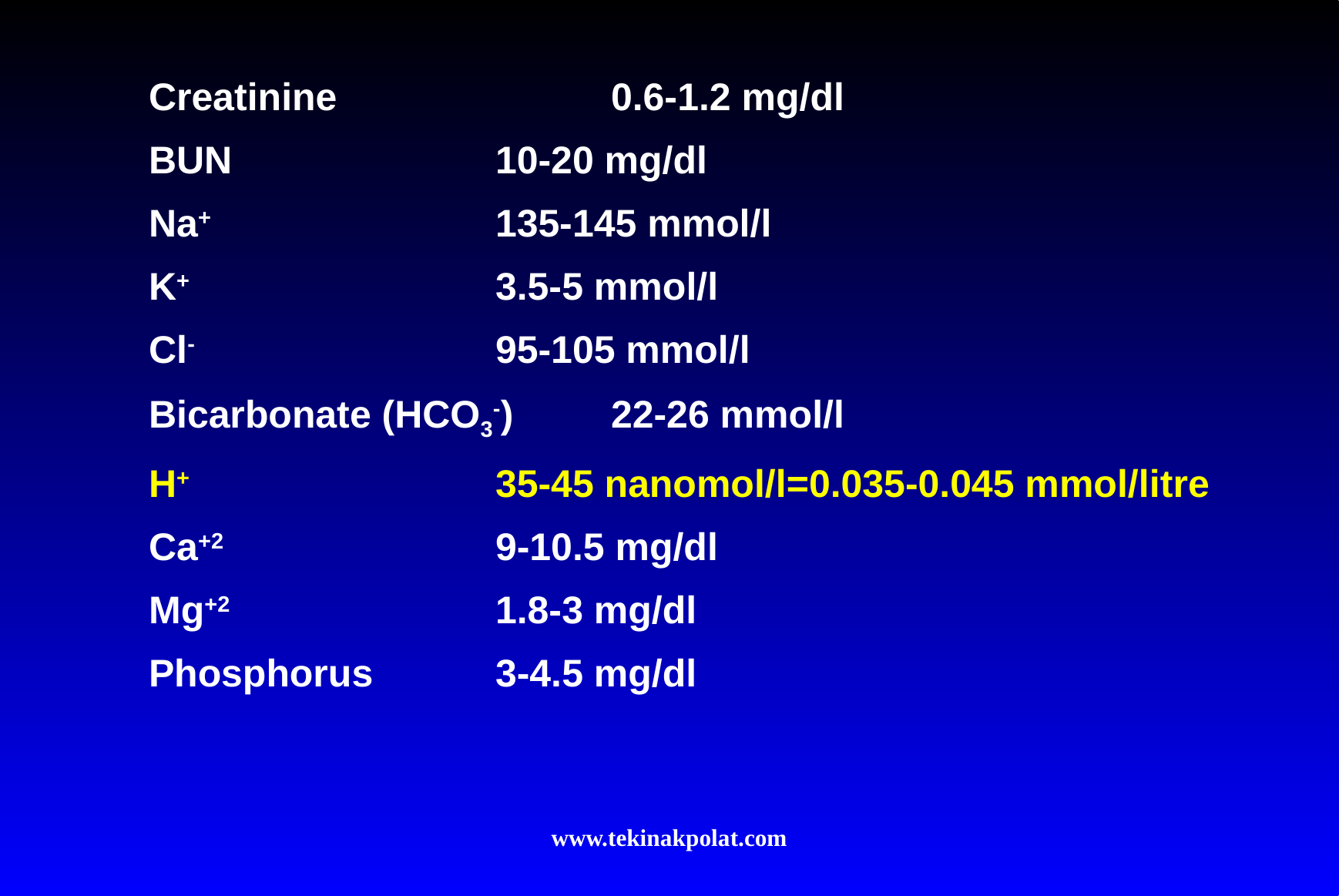

#
Creatinine    		0.6-1.2 mg/dl
BUN           		10-20 mg/dl
Na+            		135-145 mmol/l
K+             		3.5-5 mmol/l
Cl-             		95-105 mmol/l
Bicarbonate (HCO3-) 	22-26 mmol/l
H+            		35-45 nanomol/l=0.035-0.045 mmol/litre
Ca+2  			9-10.5 mg/dl
Mg+2			1.8-3 mg/dl
Phosphorus		3-4.5 mg/dl

www.tekinakpolat.com